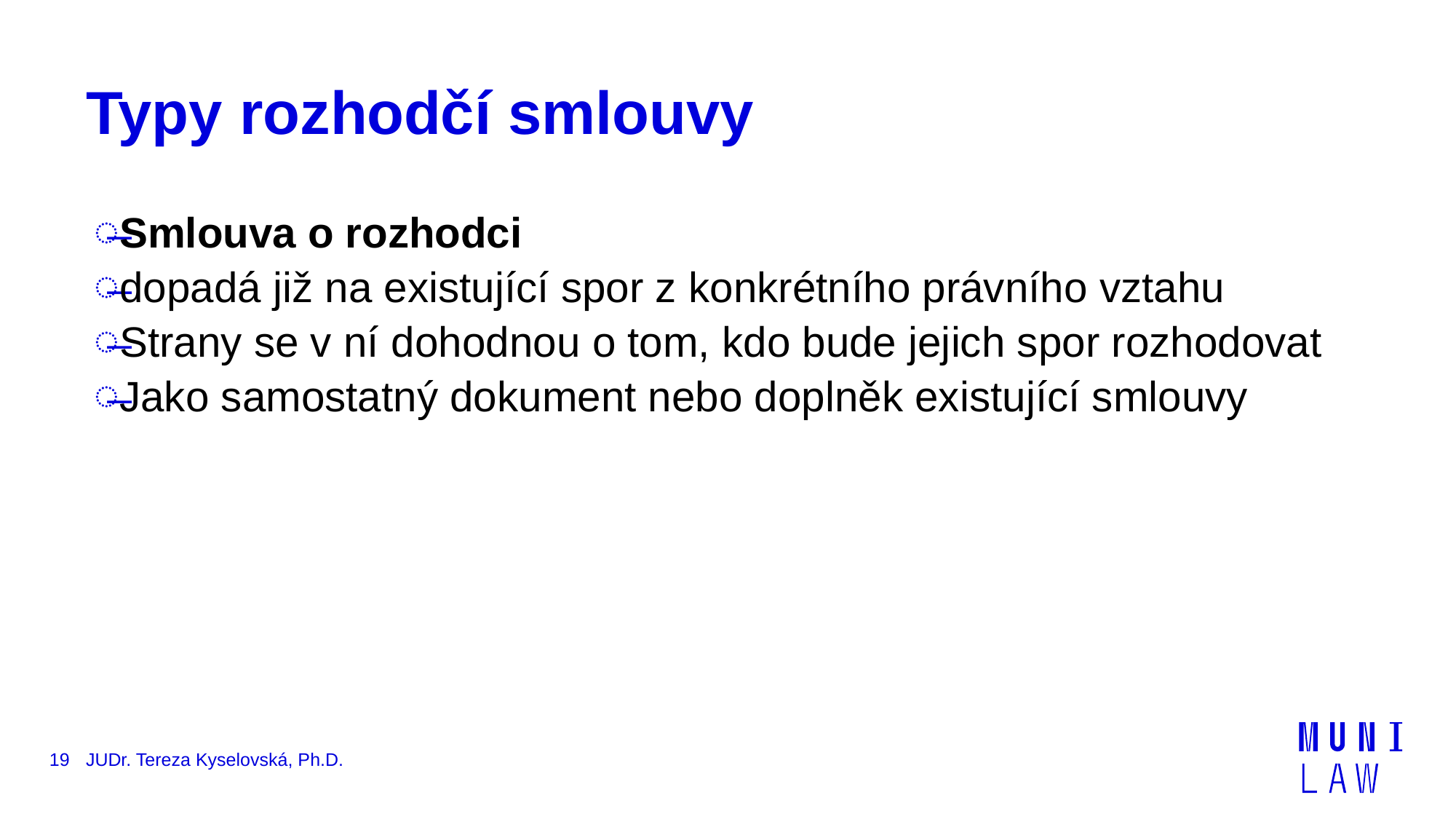

# Typy rozhodčí smlouvy
Smlouva o rozhodci
dopadá již na existující spor z konkrétního právního vztahu
Strany se v ní dohodnou o tom, kdo bude jejich spor rozhodovat
Jako samostatný dokument nebo doplněk existující smlouvy

19
JUDr. Tereza Kyselovská, Ph.D.